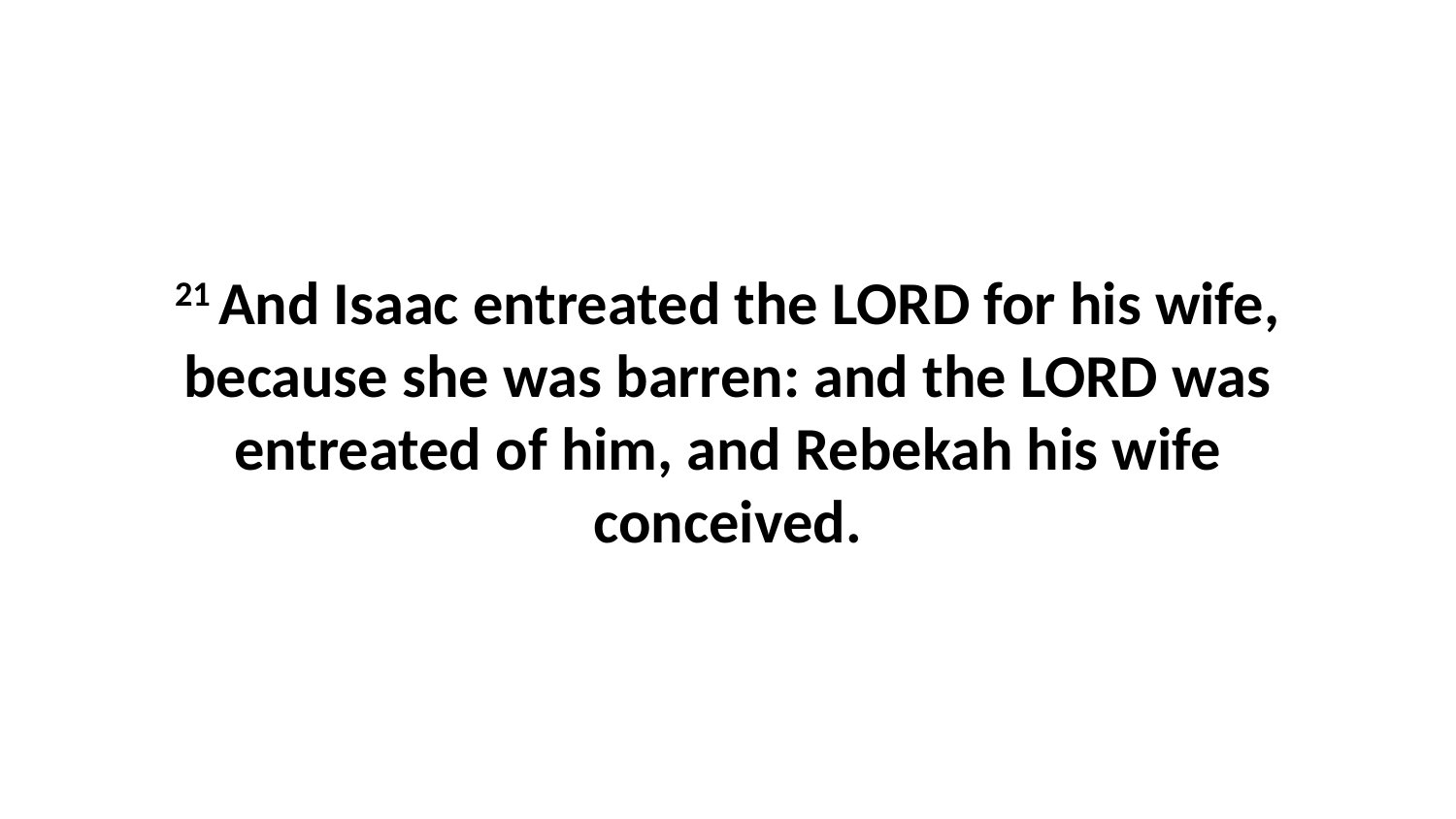

21 And Isaac entreated the LORD for his wife, because she was barren: and the LORD was entreated of him, and Rebekah his wife conceived.